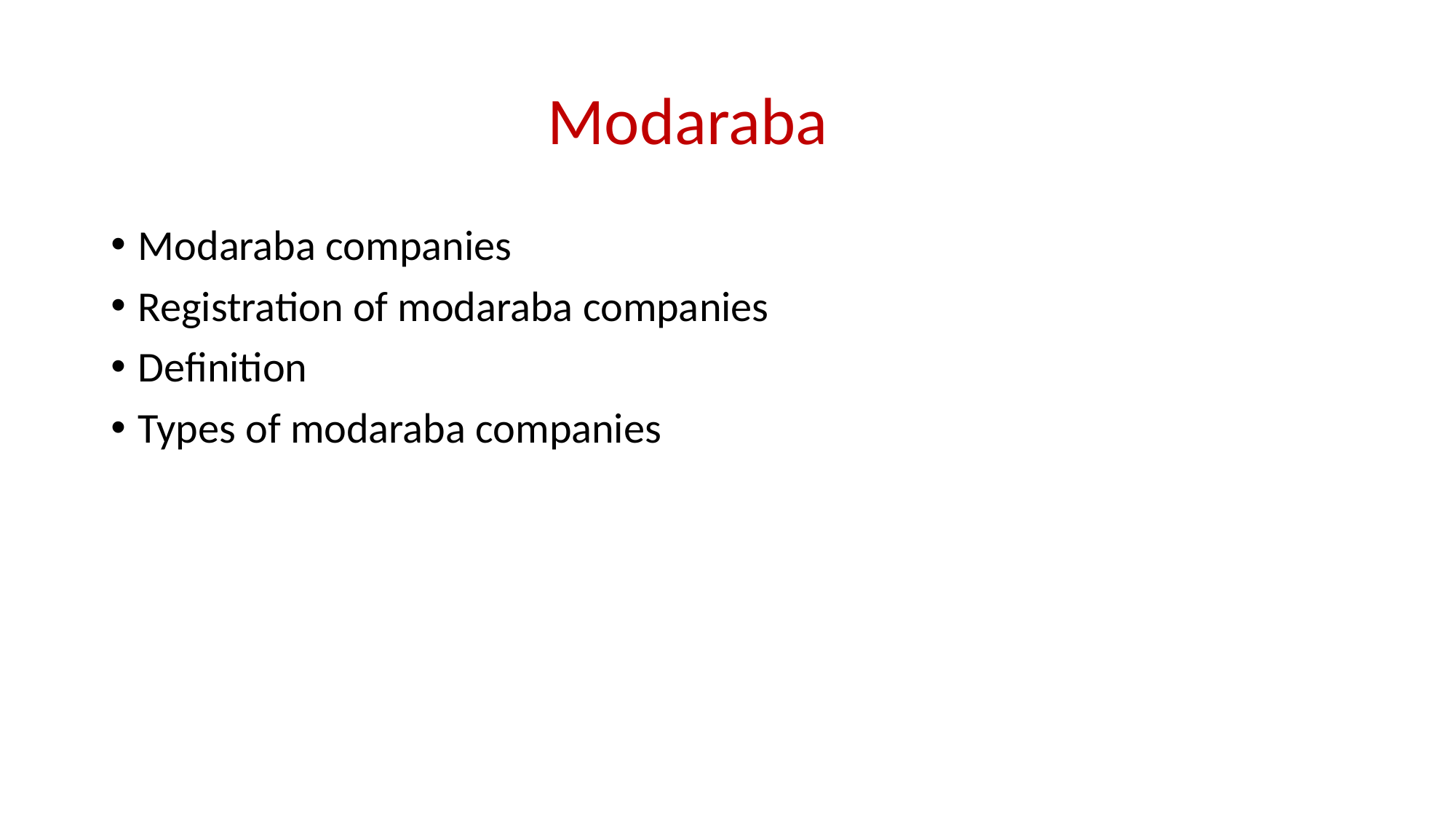

# Modaraba
Modaraba companies
Registration of modaraba companies
Definition
Types of modaraba companies